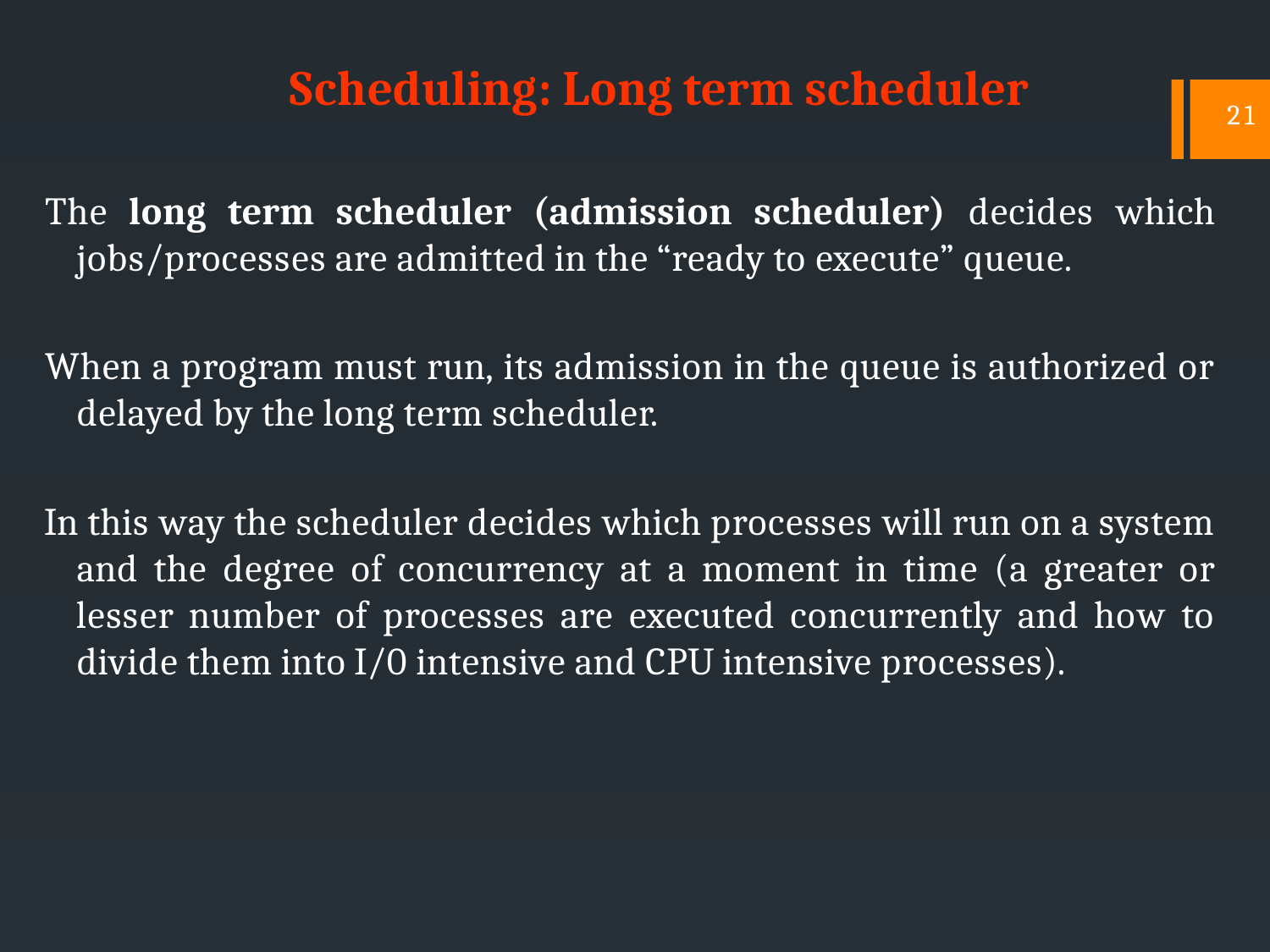

Scheduling: Long term scheduler
21
The long term scheduler (admission scheduler) decides which jobs/processes are admitted in the “ready to execute” queue.

When a program must run, its admission in the queue is authorized or delayed by the long term scheduler.

In this way the scheduler decides which processes will run on a system and the degree of concurrency at a moment in time (a greater or lesser number of processes are executed concurrently and how to divide them into I/0 intensive and CPU intensive processes).